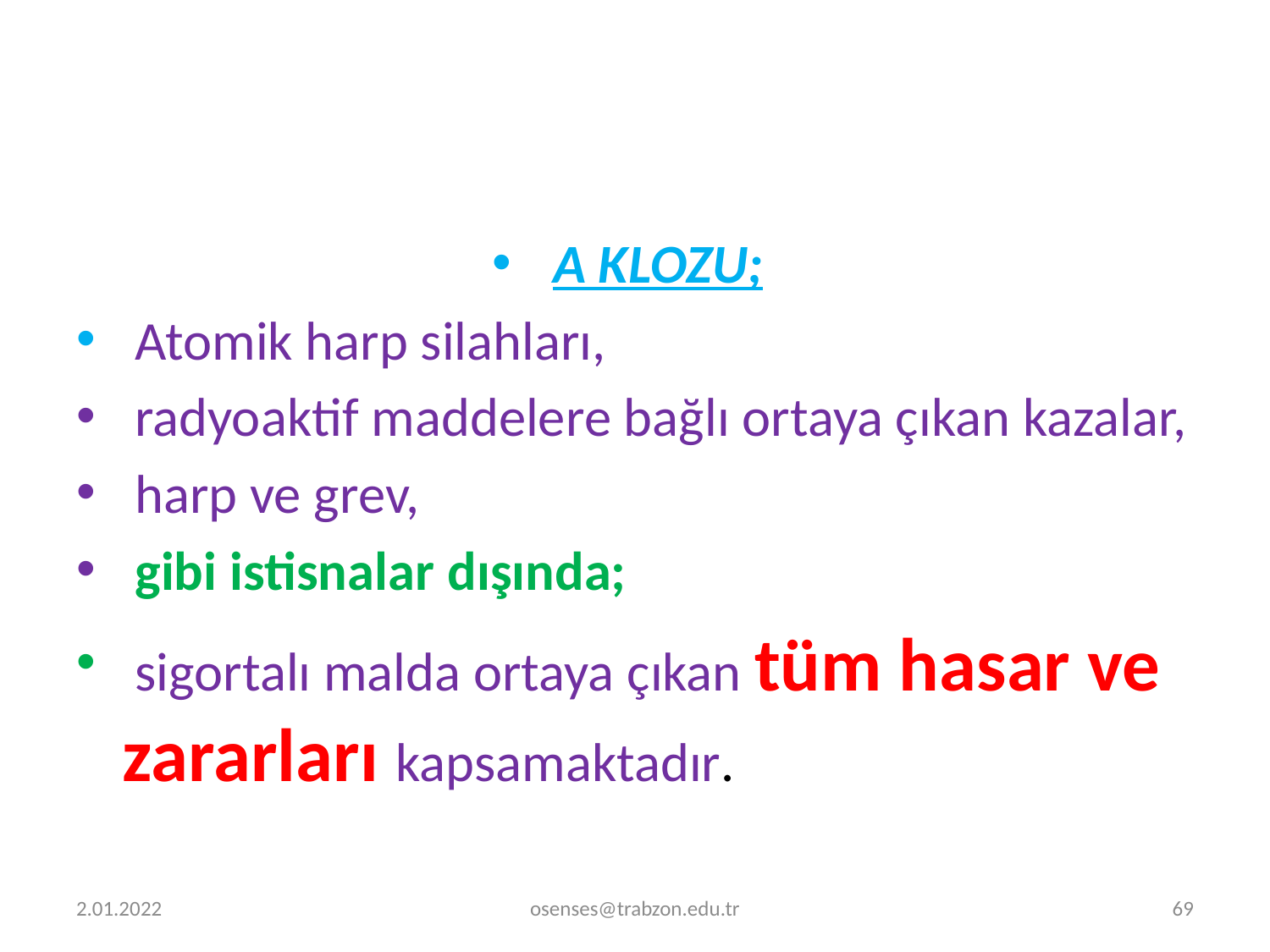

A KLOZU;
 Atomik harp silahları,
 radyoaktif maddelere bağlı ortaya çıkan kazalar,
 harp ve grev,
 gibi istisnalar dışında;
 sigortalı malda ortaya çıkan tüm hasar ve zararları kapsamaktadır.

2.01.2022
osenses@trabzon.edu.tr
69